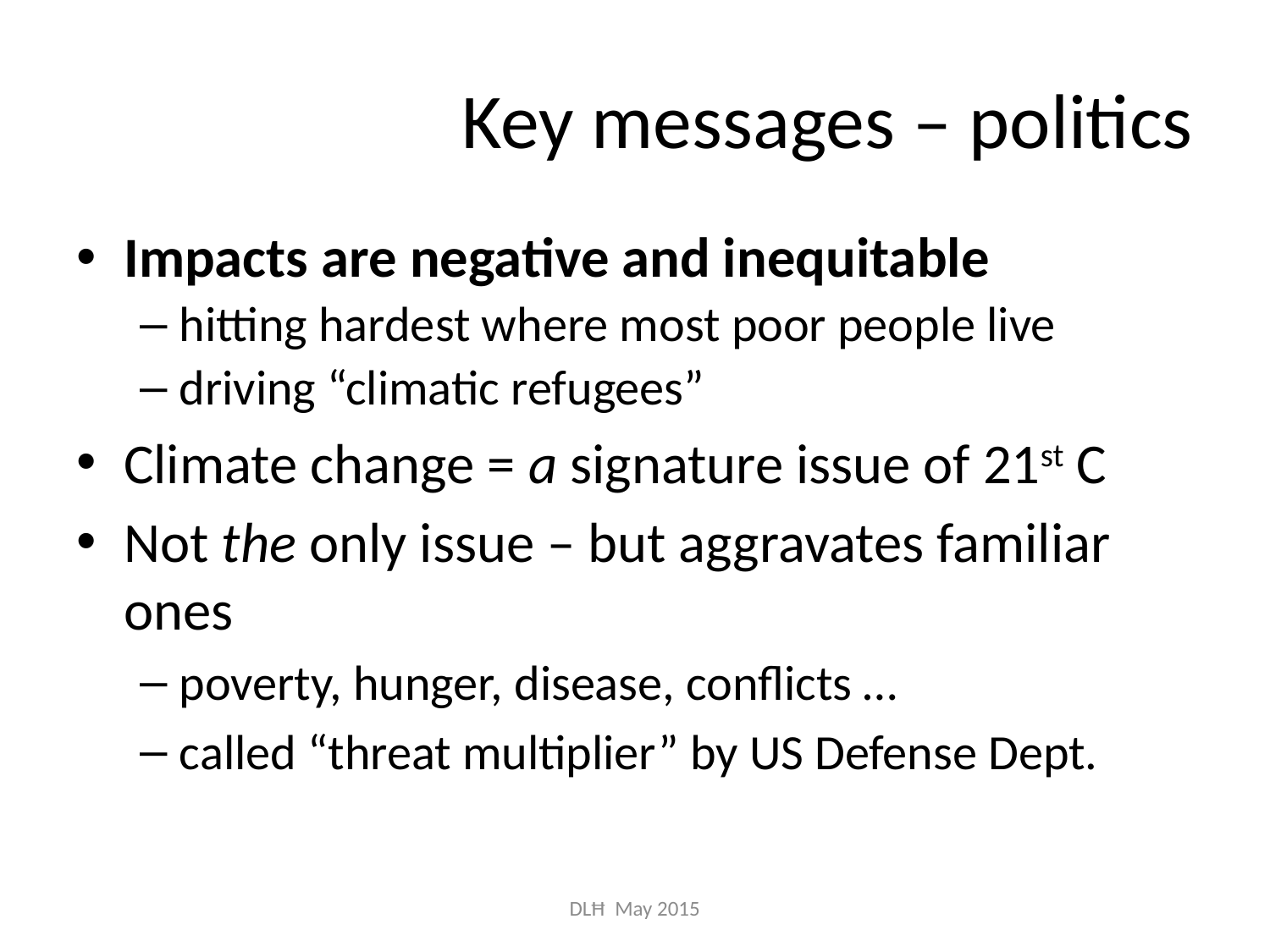

# Key messages – politics
Impacts are negative and inequitable
hitting hardest where most poor people live
driving “climatic refugees”
Climate change = a signature issue of 21st C
Not the only issue – but aggravates familiar ones
poverty, hunger, disease, conflicts …
called “threat multiplier” by US Defense Dept.

DLĦ  May 2015